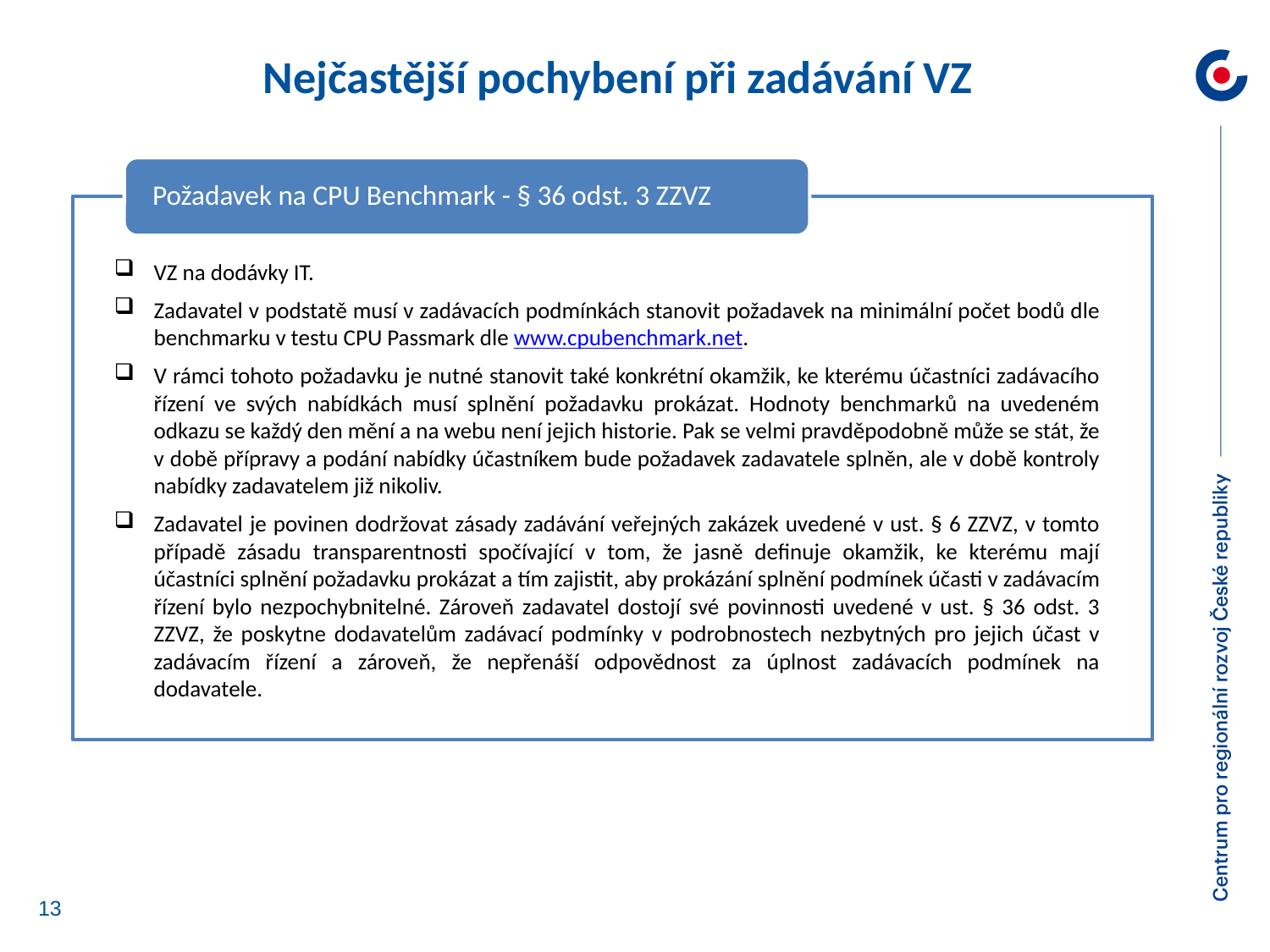

Nejčastější pochybení při zadávání VZ

Požadavek na CPU Benchmark - § 36 odst. 3 ZZVZ

VZ na dodávky IT.
Zadavatel v podstatě musí v zadávacích podmínkách stanovit požadavek na minimální počet bodů dle benchmarku v testu CPU Passmark dle www.cpubenchmark.net.
V rámci tohoto požadavku je nutné stanovit také konkrétní okamžik, ke kterému účastníci zadávacího řízení ve svých nabídkách musí splnění požadavku prokázat. Hodnoty benchmarků na uvedeném odkazu se každý den mění a na webu není jejich historie. Pak se velmi pravděpodobně může se stát, že v době přípravy a podání nabídky účastníkem bude požadavek zadavatele splněn, ale v době kontroly nabídky zadavatelem již nikoliv.
Zadavatel je povinen dodržovat zásady zadávání veřejných zakázek uvedené v ust. § 6 ZZVZ, v tomto případě zásadu transparentnosti spočívající v tom, že jasně definuje okamžik, ke kterému mají účastníci splnění požadavku prokázat a tím zajistit, aby prokázání splnění podmínek účasti v zadávacím řízení bylo nezpochybnitelné. Zároveň zadavatel dostojí své povinnosti uvedené v ust. § 36 odst. 3 ZZVZ, že poskytne dodavatelům zadávací podmínky v podrobnostech nezbytných pro jejich účast v zadávacím řízení a zároveň, že nepřenáší odpovědnost za úplnost zadávacích podmínek na dodavatele.
13